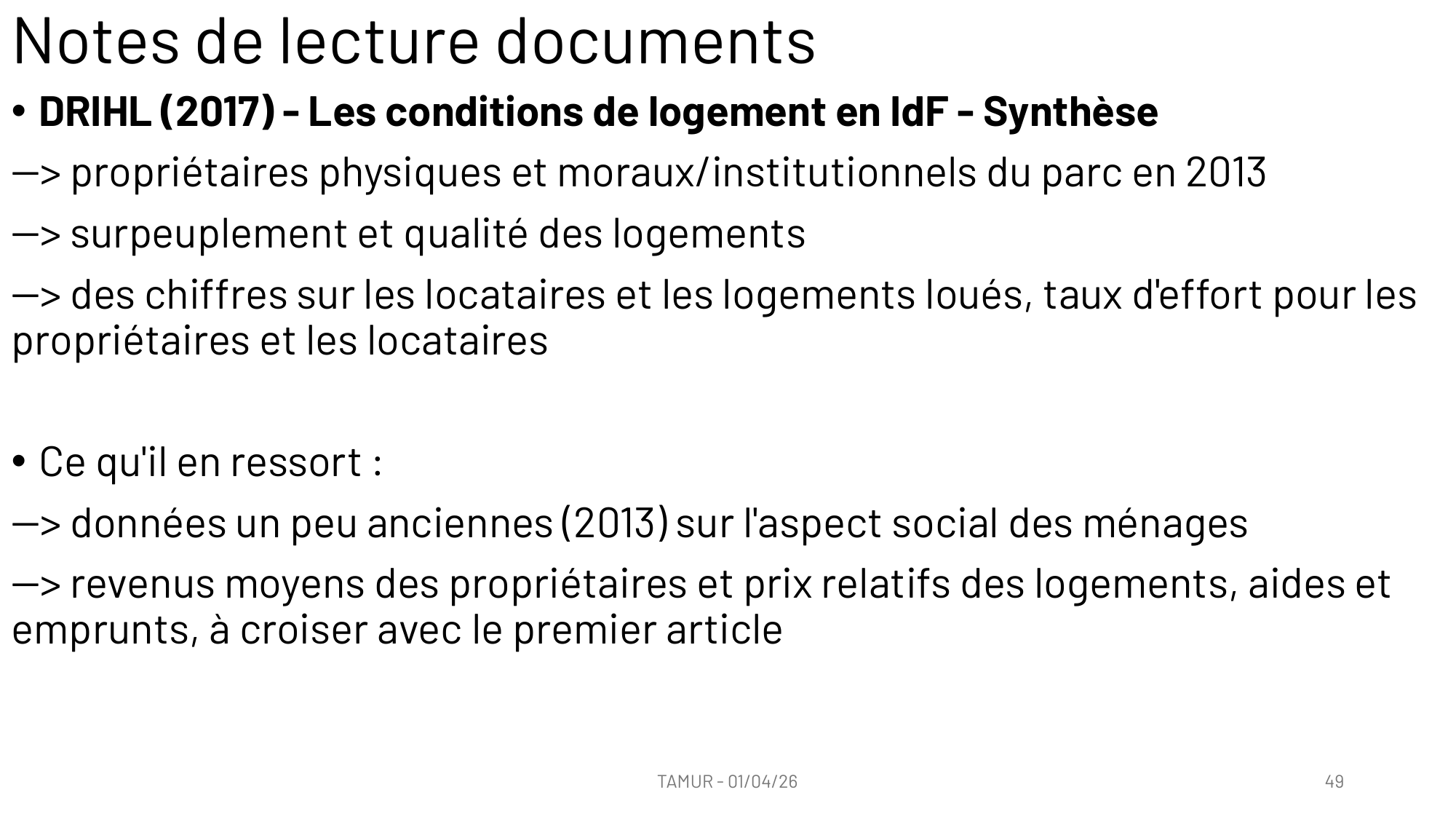

# Notes de lecture documents
DRIHL (2017) - Les conditions de logement en IdF - Synthèse
--> propriétaires physiques et moraux/institutionnels du parc en 2013
--> surpeuplement et qualité des logements
--> des chiffres sur les locataires et les logements loués, taux d'effort pour les propriétaires et les locataires

Ce qu'il en ressort :
--> données un peu anciennes (2013) sur l'aspect social des ménages
--> revenus moyens des propriétaires et prix relatifs des logements, aides et emprunts, à croiser avec le premier article
TAMUR - 01/04/26
49